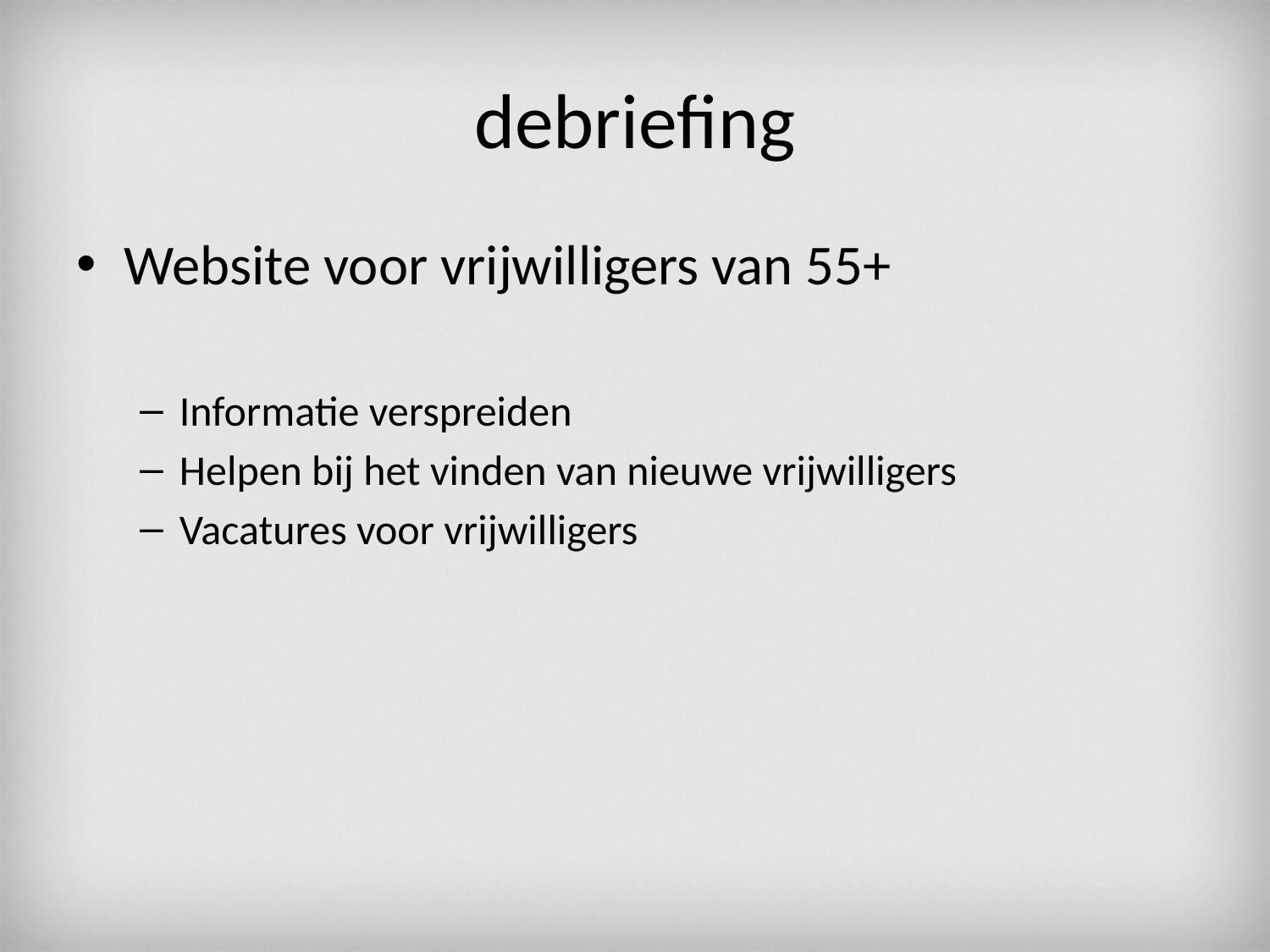

# debriefing
Website voor vrijwilligers van 55+

Informatie verspreiden
Helpen bij het vinden van nieuwe vrijwilligers
Vacatures voor vrijwilligers